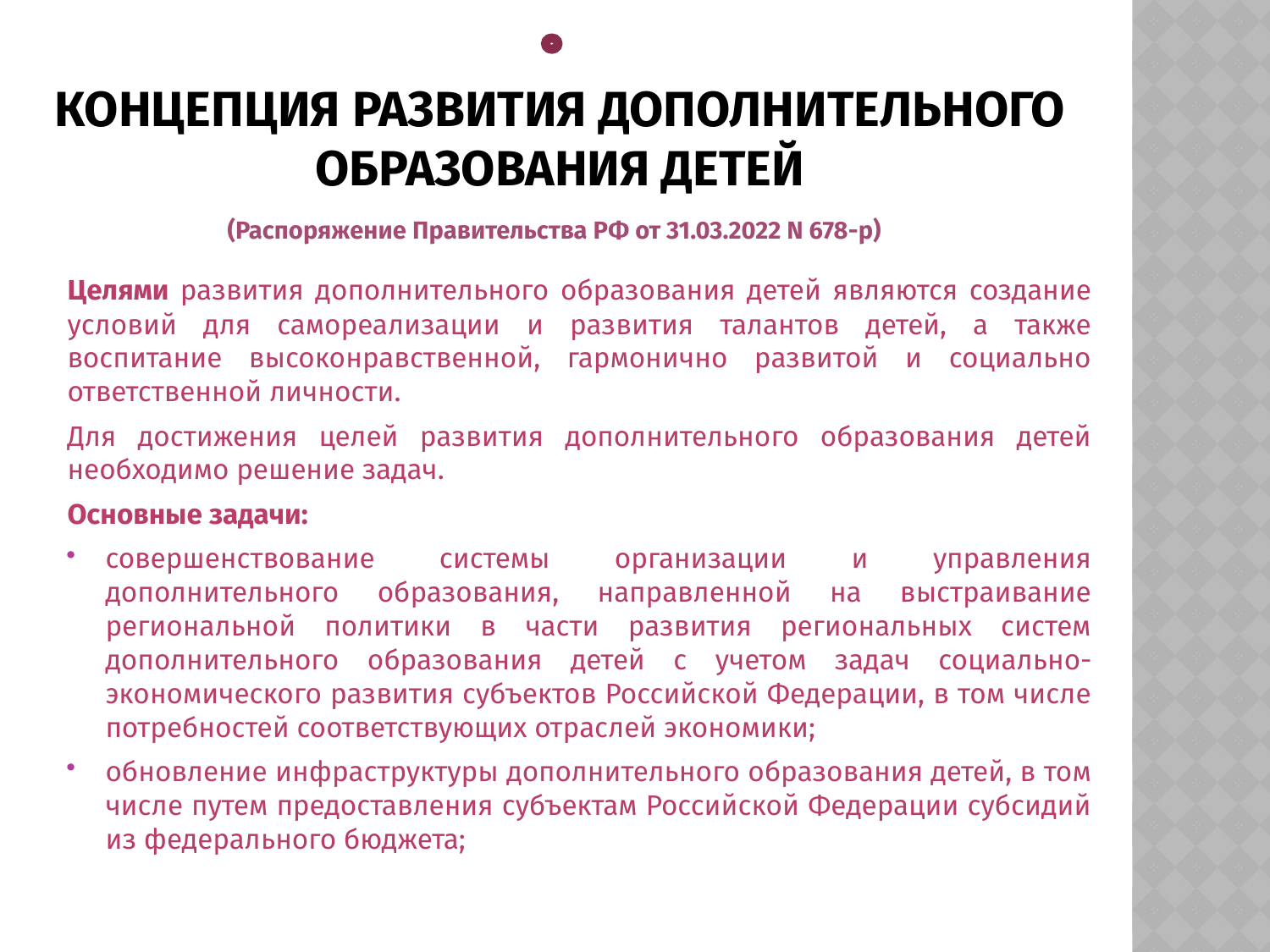

# Концепция развития дополнительного образования детей
(Распоряжение Правительства РФ от 31.03.2022 N 678-р)
Целями развития дополнительного образования детей являются создание условий для самореализации и развития талантов детей, а также воспитание высоконравственной, гармонично развитой и социально ответственной личности.
Для достижения целей развития дополнительного образования детей необходимо решение задач.
Основные задачи:
совершенствование системы организации и управления дополнительного образования, направленной на выстраивание региональной политики в части развития региональных систем дополнительного образования детей с учетом задач социально-экономического развития субъектов Российской Федерации, в том числе потребностей соответствующих отраслей экономики;
обновление инфраструктуры дополнительного образования детей, в том числе путем предоставления субъектам Российской Федерации субсидий из федерального бюджета;